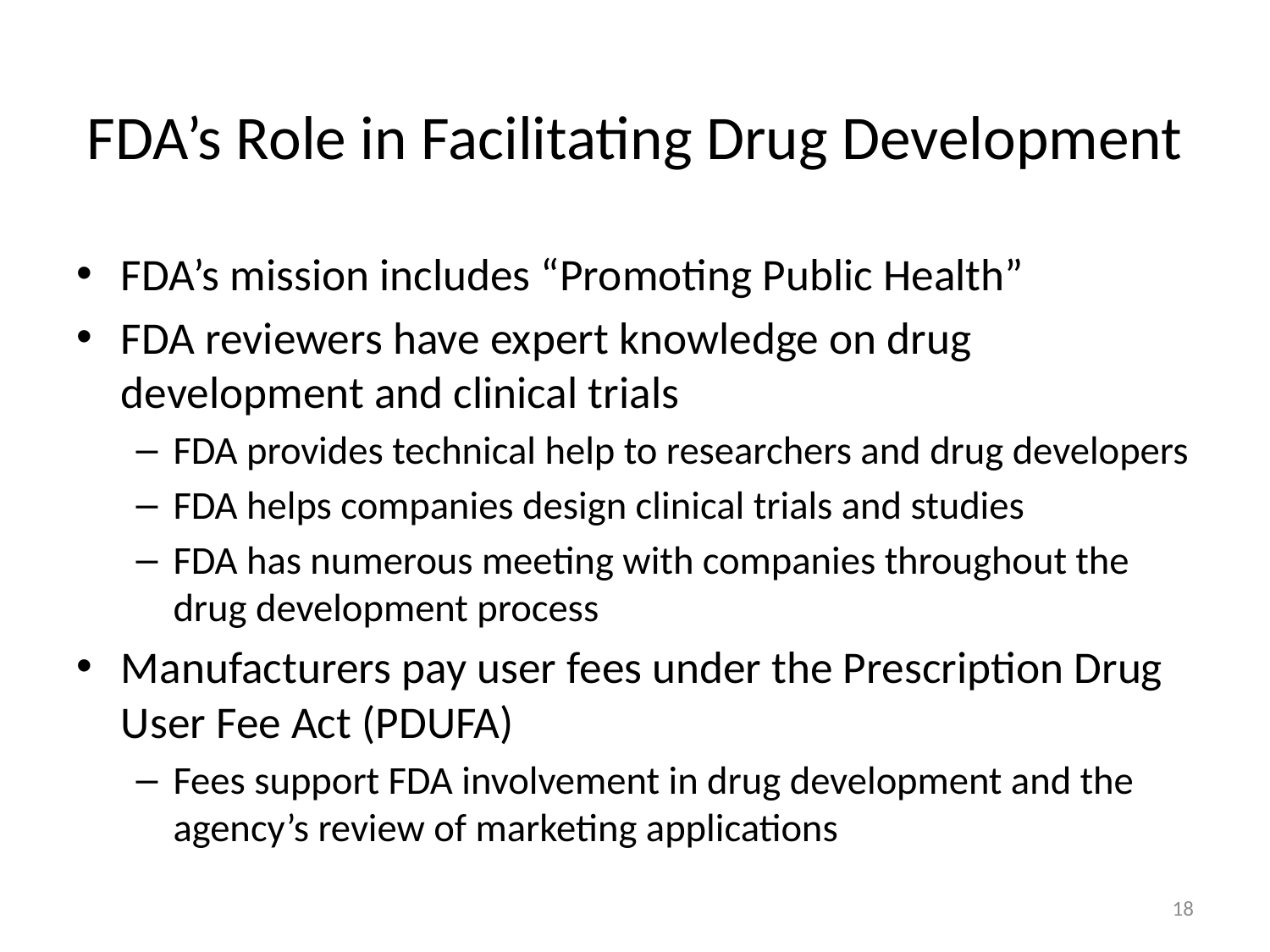

# FDA’s Role in Facilitating Drug Development
FDA’s mission includes “Promoting Public Health”
FDA reviewers have expert knowledge on drug development and clinical trials
FDA provides technical help to researchers and drug developers
FDA helps companies design clinical trials and studies
FDA has numerous meeting with companies throughout the drug development process
Manufacturers pay user fees under the Prescription Drug User Fee Act (PDUFA)
Fees support FDA involvement in drug development and the agency’s review of marketing applications

18